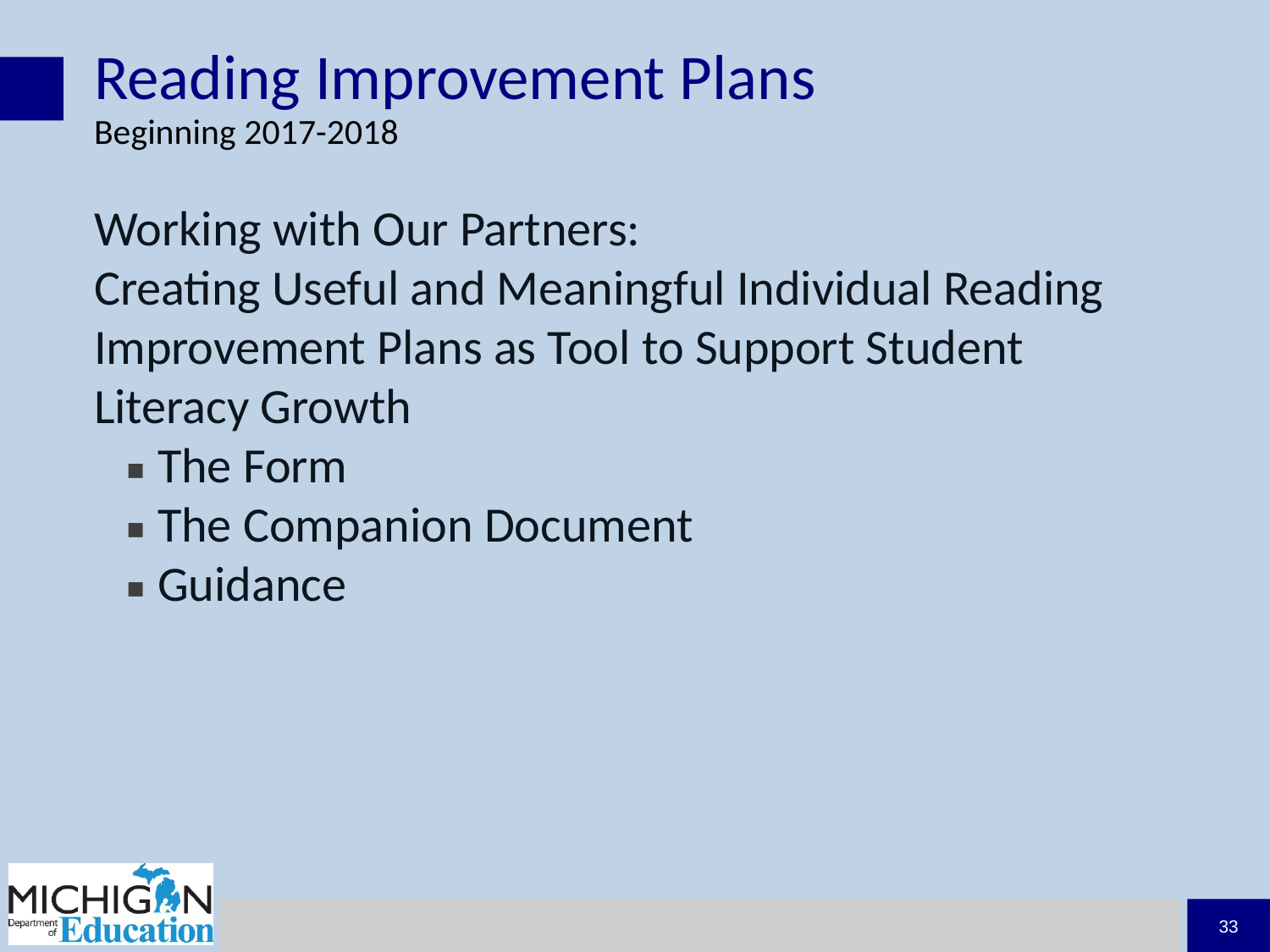

# Reading Improvement Plans
Beginning 2017-2018

Working with Our Partners:
Creating Useful and Meaningful Individual Reading Improvement Plans as Tool to Support Student Literacy Growth
The Form
The Companion Document
Guidance